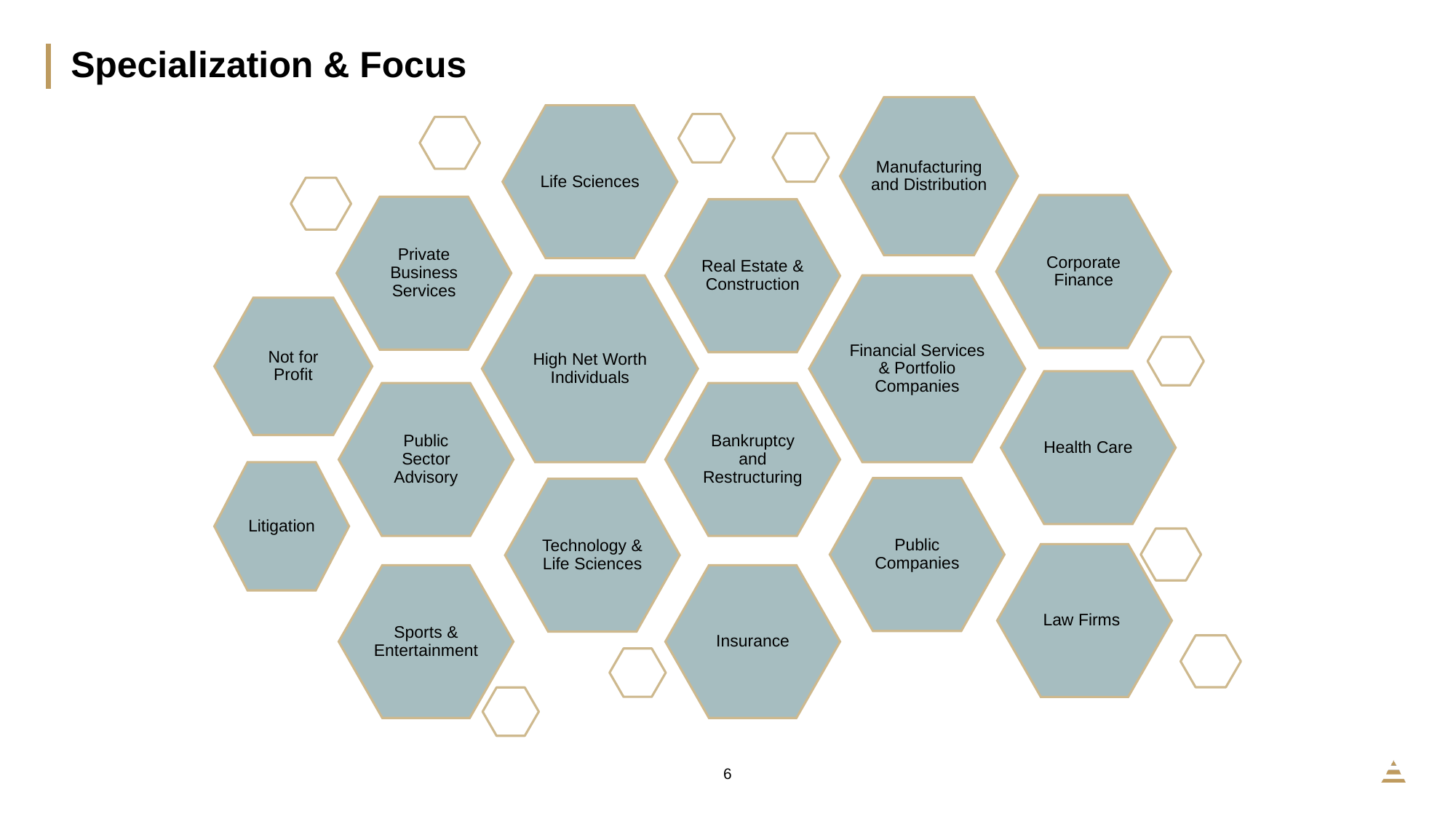

# Specialization & Focus
Manufacturing and Distribution
Life Sciences

Corporate Finance
Private Business Services
Real Estate & Construction
High Net Worth Individuals
Financial Services & Portfolio Companies
Not for Profit

Health Care
Public Sector Advisory
Bankruptcy and Restructuring
Litigation
Public Companies
Technology & Life Sciences

Law Firms
Sports & Entertainment
Insurance